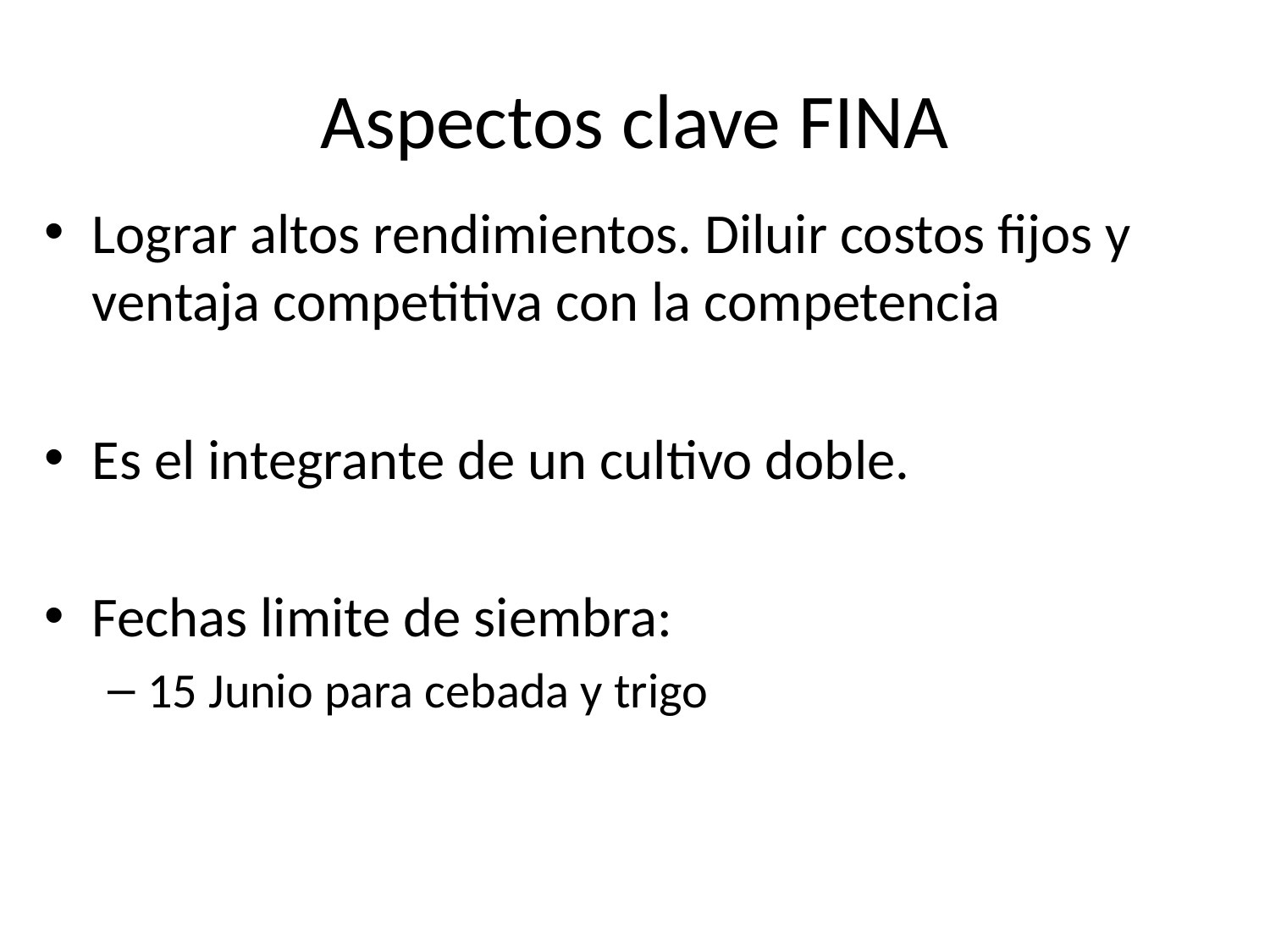

# Aspectos clave FINA
Lograr altos rendimientos. Diluir costos fijos y ventaja competitiva con la competencia

Es el integrante de un cultivo doble.

Fechas limite de siembra:
15 Junio para cebada y trigo